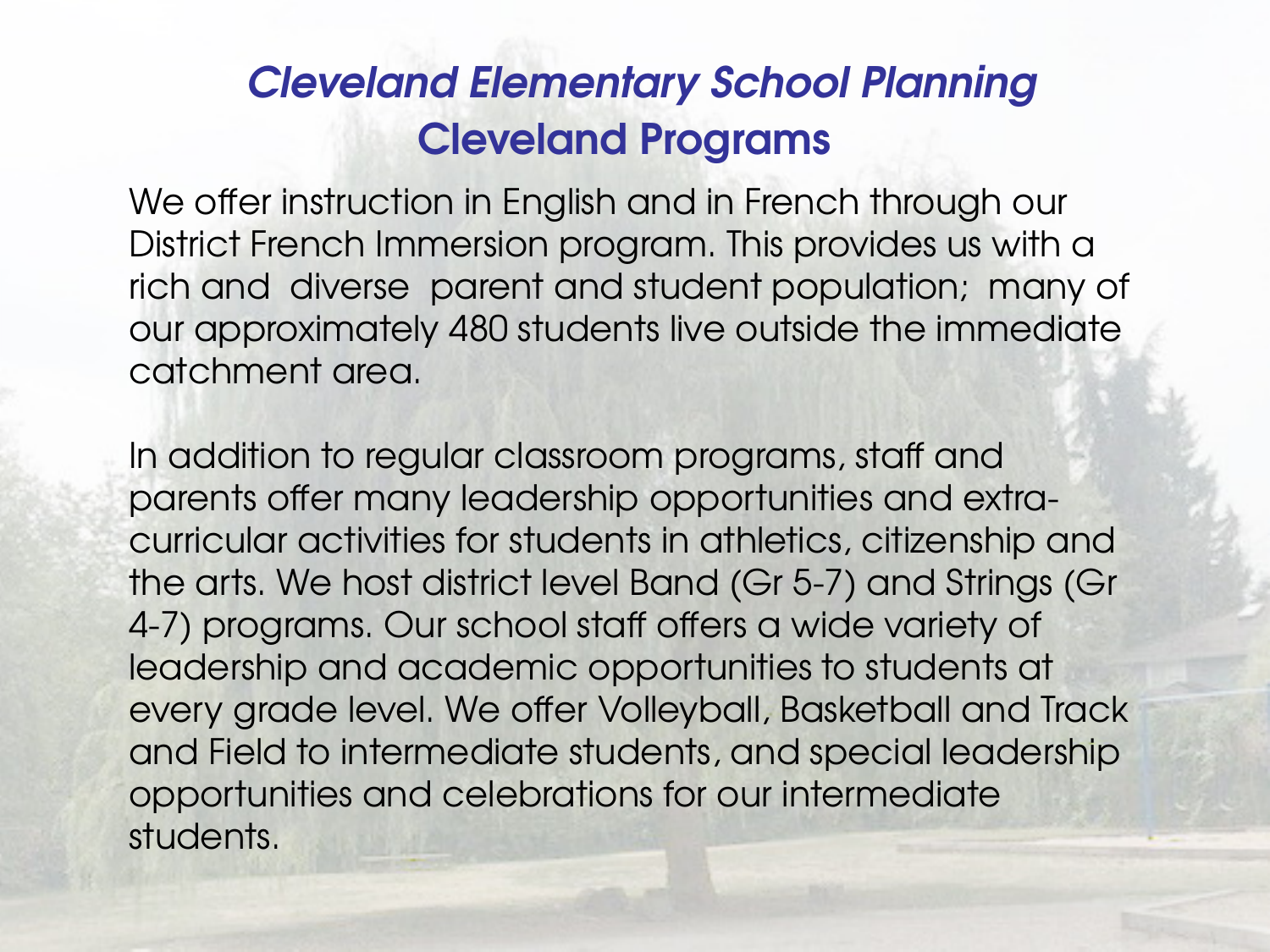

# Cleveland Elementary School Planning Cleveland Programs
We offer instruction in English and in French through our District French Immersion program. This provides us with a rich and  diverse  parent and student population;  many of our approximately 480 students live outside the immediate catchment area.

In addition to regular classroom programs, staff and parents offer many leadership opportunities and extra-curricular activities for students in athletics, citizenship and the arts. We host district level Band (Gr 5-7) and Strings (Gr 4-7) programs. Our school staff offers a wide variety of leadership and academic opportunities to students at every grade level. We offer Volleyball, Basketball and Track and Field to intermediate students, and special leadership opportunities and celebrations for our intermediate students.